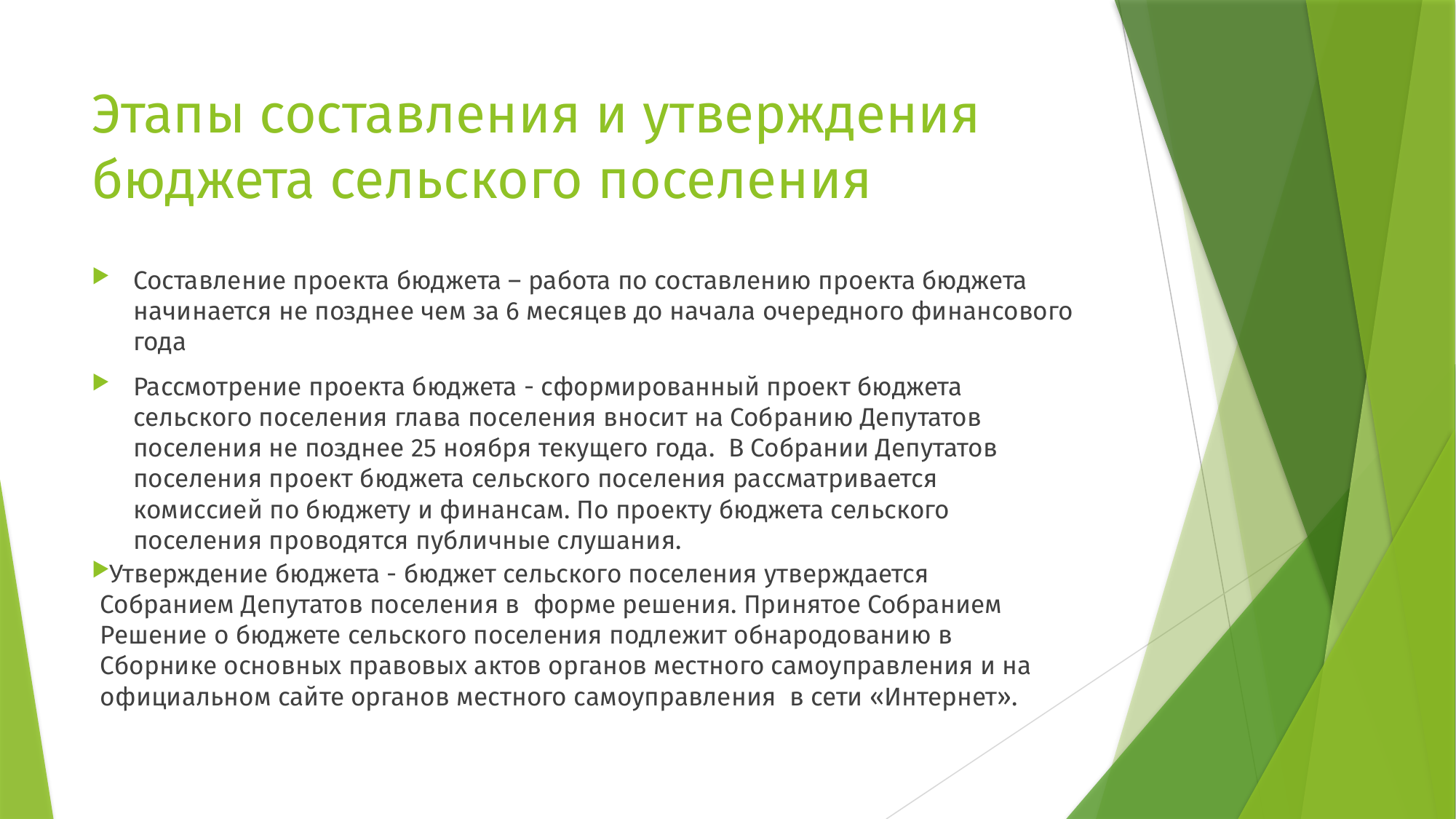

# Этапы составления и утверждения бюджета сельского поселения
Составление проекта бюджета – работа по составлению проекта бюджета начинается не позднее чем за 6 месяцев до начала очередного финансового года
Рассмотрение проекта бюджета - сформированный проект бюджета сельского поселения глава поселения вносит на Собранию Депутатов поселения не позднее 25 ноября текущего года.  В Собрании Депутатов поселения проект бюджета сельского поселения рассматривается  комиссией по бюджету и финансам. По проекту бюджета сельского поселения проводятся публичные слушания.
Утверждение бюджета - бюджет сельского поселения утверждается Собранием Депутатов поселения в  форме решения. Принятое Собранием Решение о бюджете сельского поселения подлежит обнародованию в  Сборнике основных правовых актов органов местного самоуправления и на официальном сайте органов местного самоуправления  в сети «Интернет».